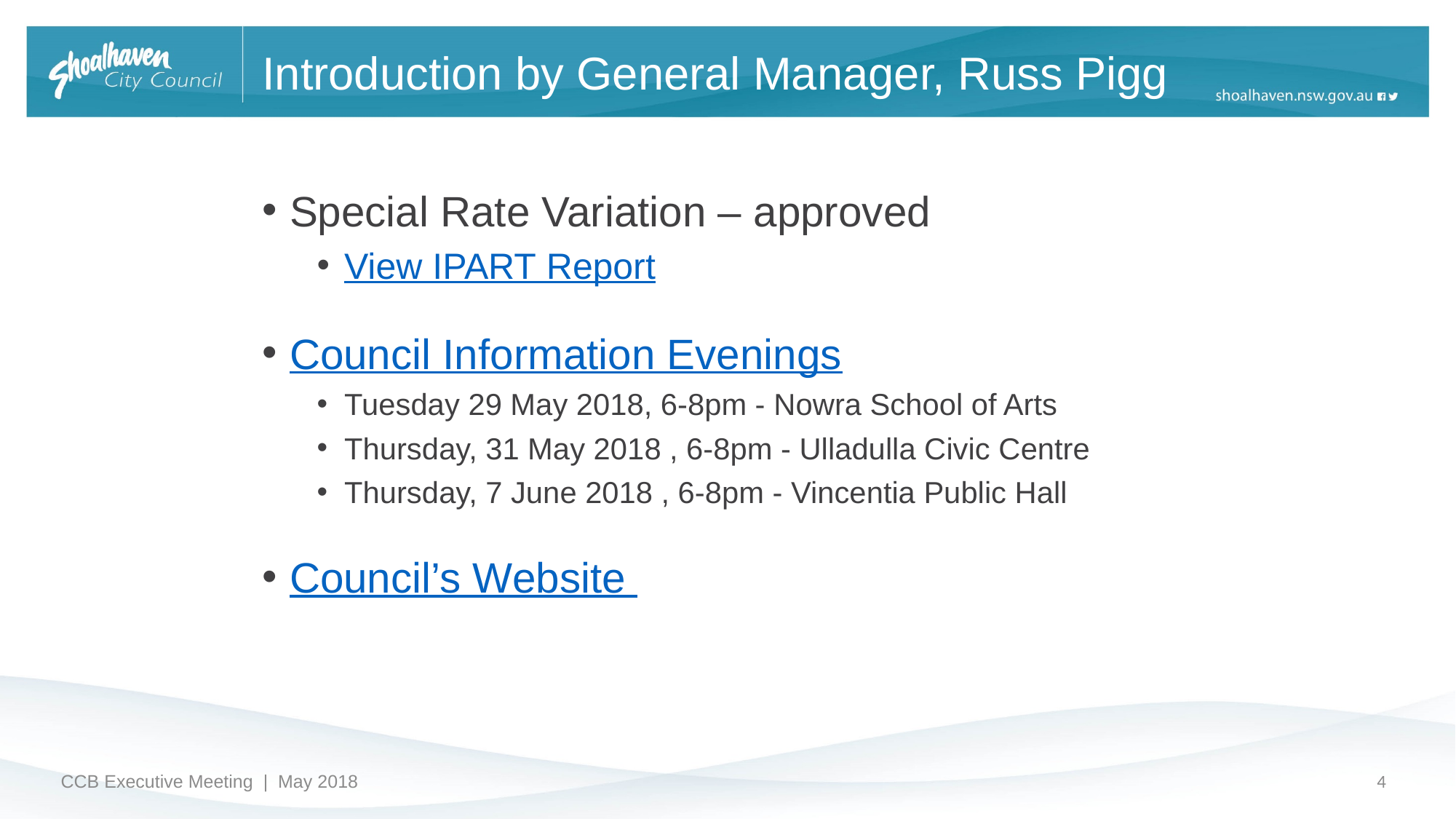

# Introduction by General Manager, Russ Pigg
Special Rate Variation – approved
View IPART Report
Council Information Evenings
Tuesday 29 May 2018, 6-8pm - Nowra School of Arts
Thursday, 31 May 2018 , 6-8pm - Ulladulla Civic Centre
Thursday, 7 June 2018 , 6-8pm - Vincentia Public Hall
Council’s Website

4
CCB Executive Meeting  |  May 2018